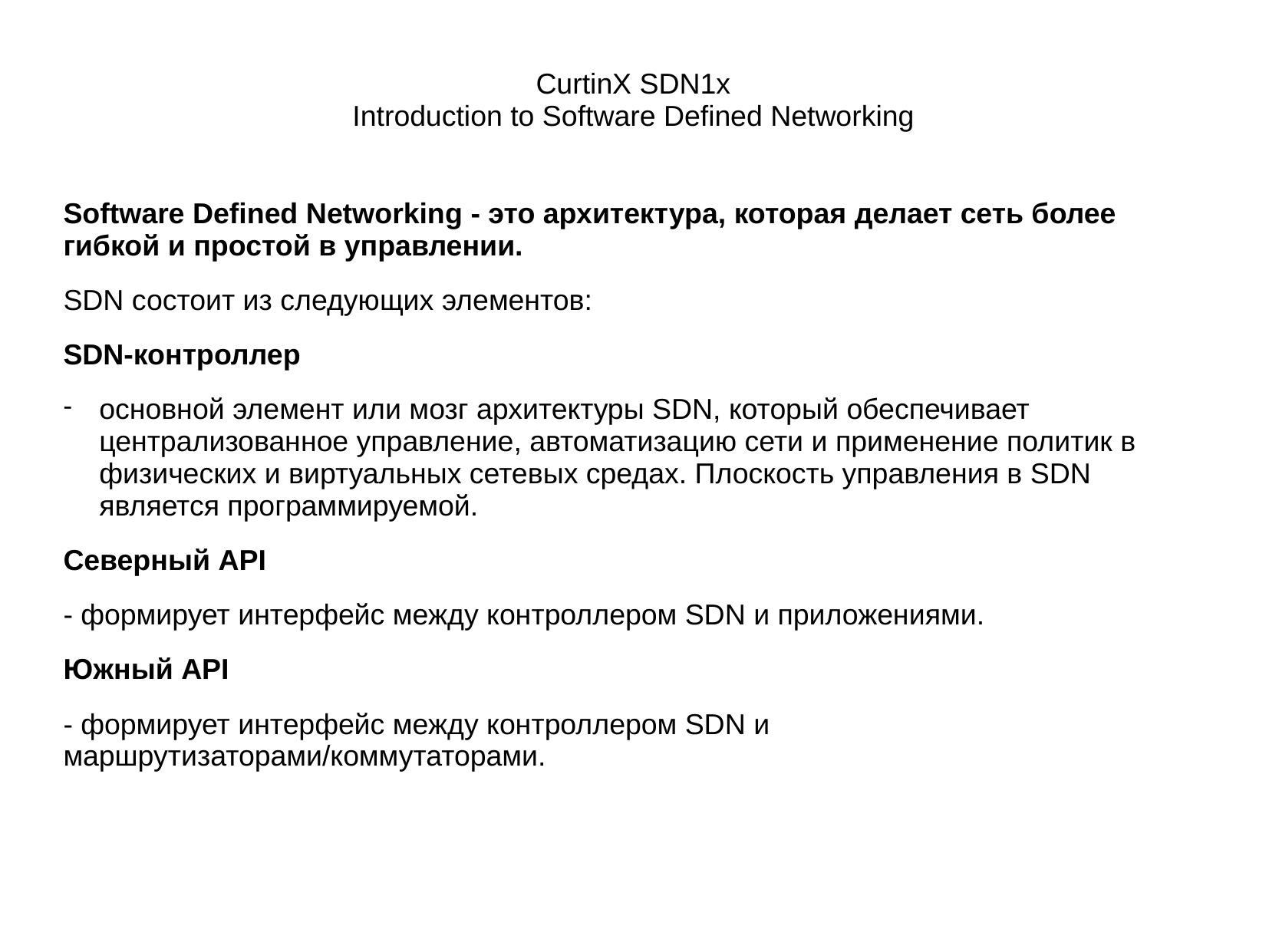

# CurtinX SDN1x Introduction to Software Defined Networking

Software Defined Networking - это архитектура, которая делает сеть более гибкой и простой в управлении.
SDN состоит из следующих элементов:
SDN-контроллер
основной элемент или мозг архитектуры SDN, который обеспечивает централизованное управление, автоматизацию сети и применение политик в физических и виртуальных сетевых средах. Плоскость управления в SDN является программируемой.
Северный API
- формирует интерфейс между контроллером SDN и приложениями.
Южный API
- формирует интерфейс между контроллером SDN и маршрутизаторами/коммутаторами.
Проблема с традиционными сетями при управлении трафиком современной сети передачи данных заключается в том, что они имеют следующие проблемы: трудно и сложно управлять современными сетями передачи данных с помощью обычных сетей в обычных сетях нет места для инноваций развертывание новых сетевых функций очень дорого трудно обрабатывать неправильные конфигурации и ошибки